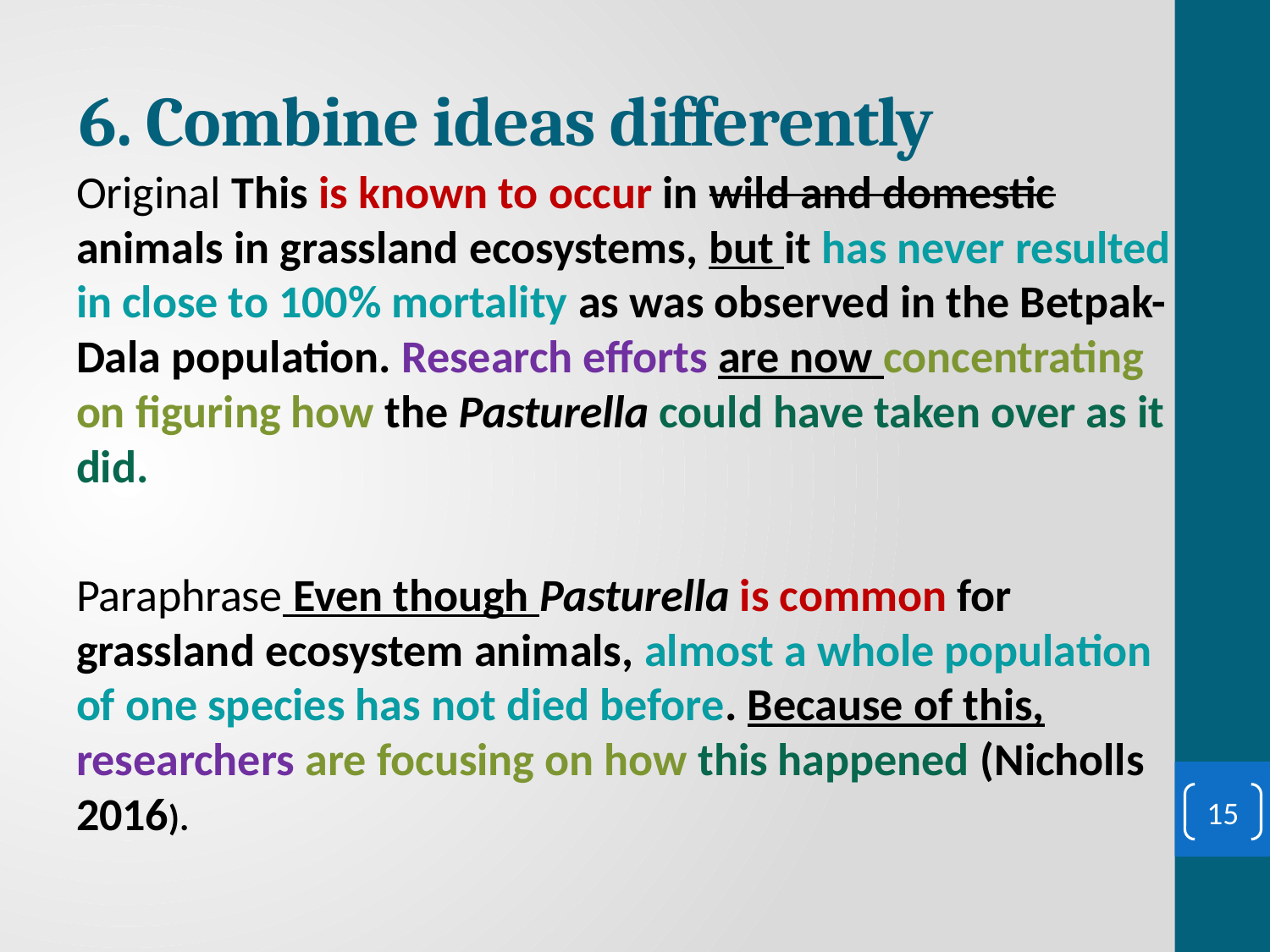

# 6. Combine ideas differently
Original This is known to occur in wild and domestic animals in grassland ecosystems, but it has never resulted in close to 100% mortality as was observed in the Betpak-Dala population. Research efforts are now concentrating on figuring how the Pasturella could have taken over as it did.

Paraphrase Even though Pasturella is common for grassland ecosystem animals, almost a whole population of one species has not died before. Because of this, researchers are focusing on how this happened (Nicholls 2016).

15